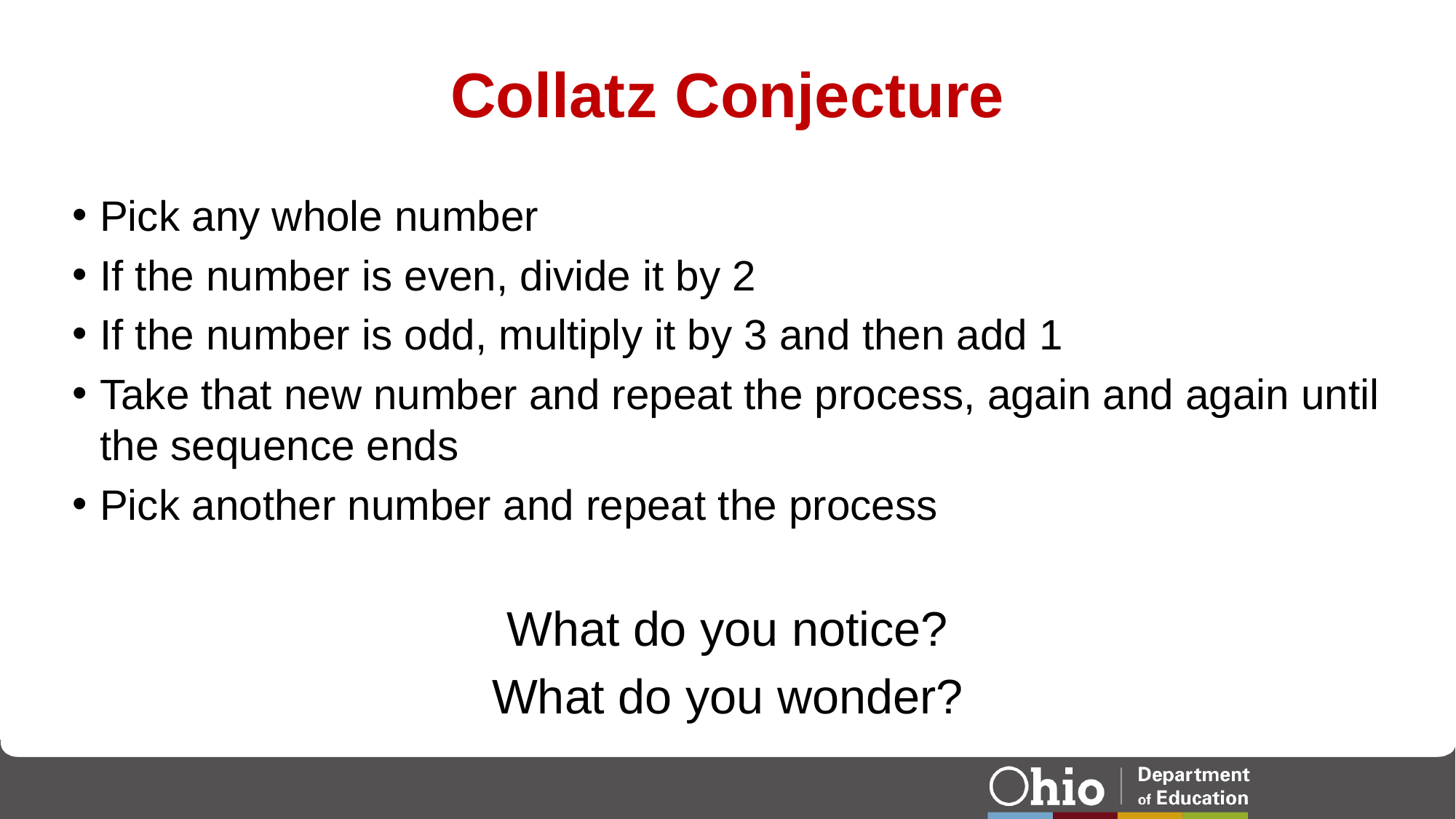

# Collatz Conjecture
Pick any whole number
If the number is even, divide it by 2
If the number is odd, multiply it by 3 and then add 1
Take that new number and repeat the process, again and again until the sequence ends
Pick another number and repeat the process

What do you notice?
What do you wonder?